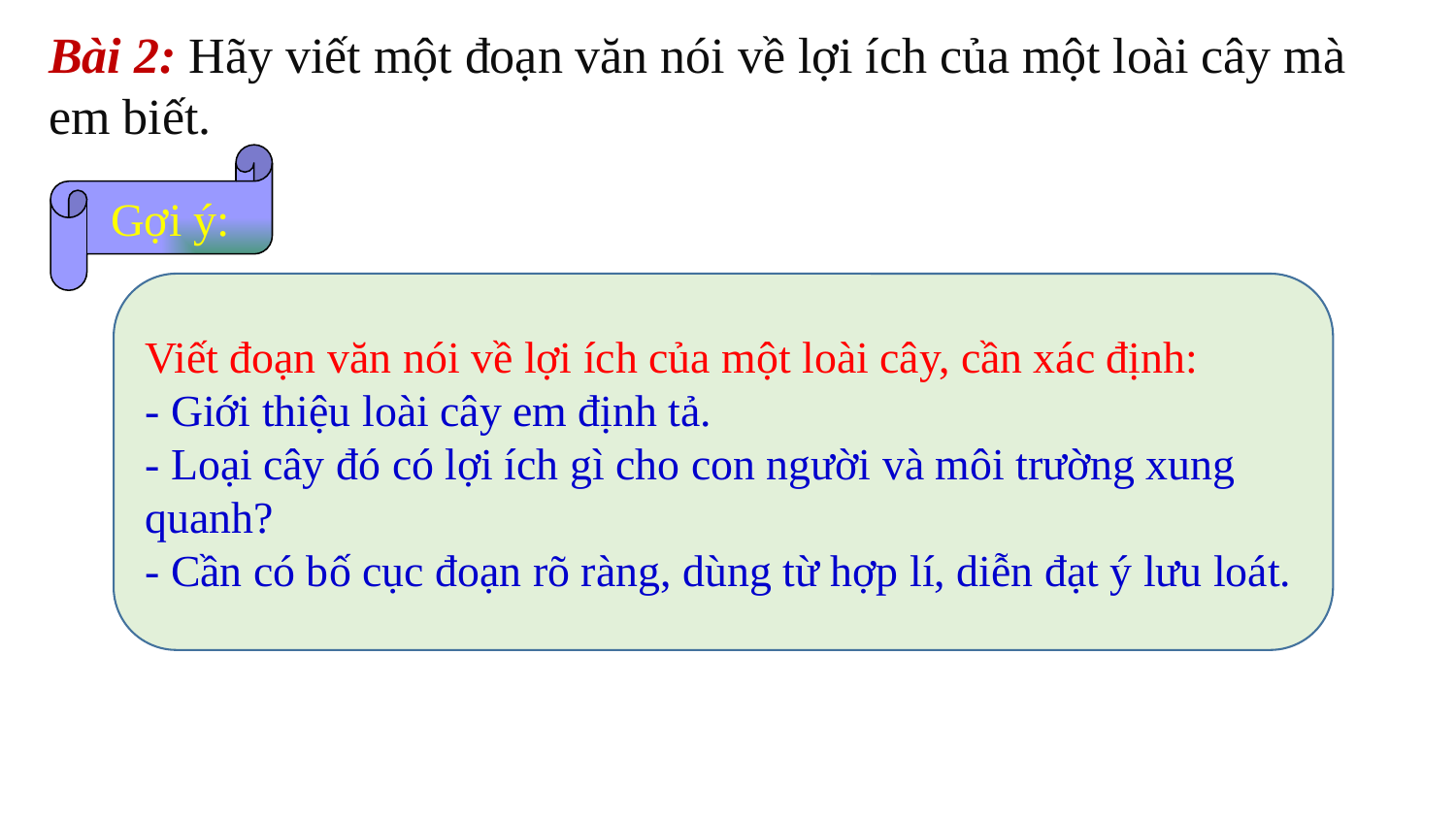

Bài 2: Hãy viết một đoạn văn nói về lợi ích của một loài cây mà em biết.
Gợi ý:
Viết đoạn văn nói về lợi ích của một loài cây, cần xác định:
- Giới thiệu loài cây em định tả.
- Loại cây đó có lợi ích gì cho con người và môi trường xung quanh?
- Cần có bố cục đoạn rõ ràng, dùng từ hợp lí, diễn đạt ý lưu loát.